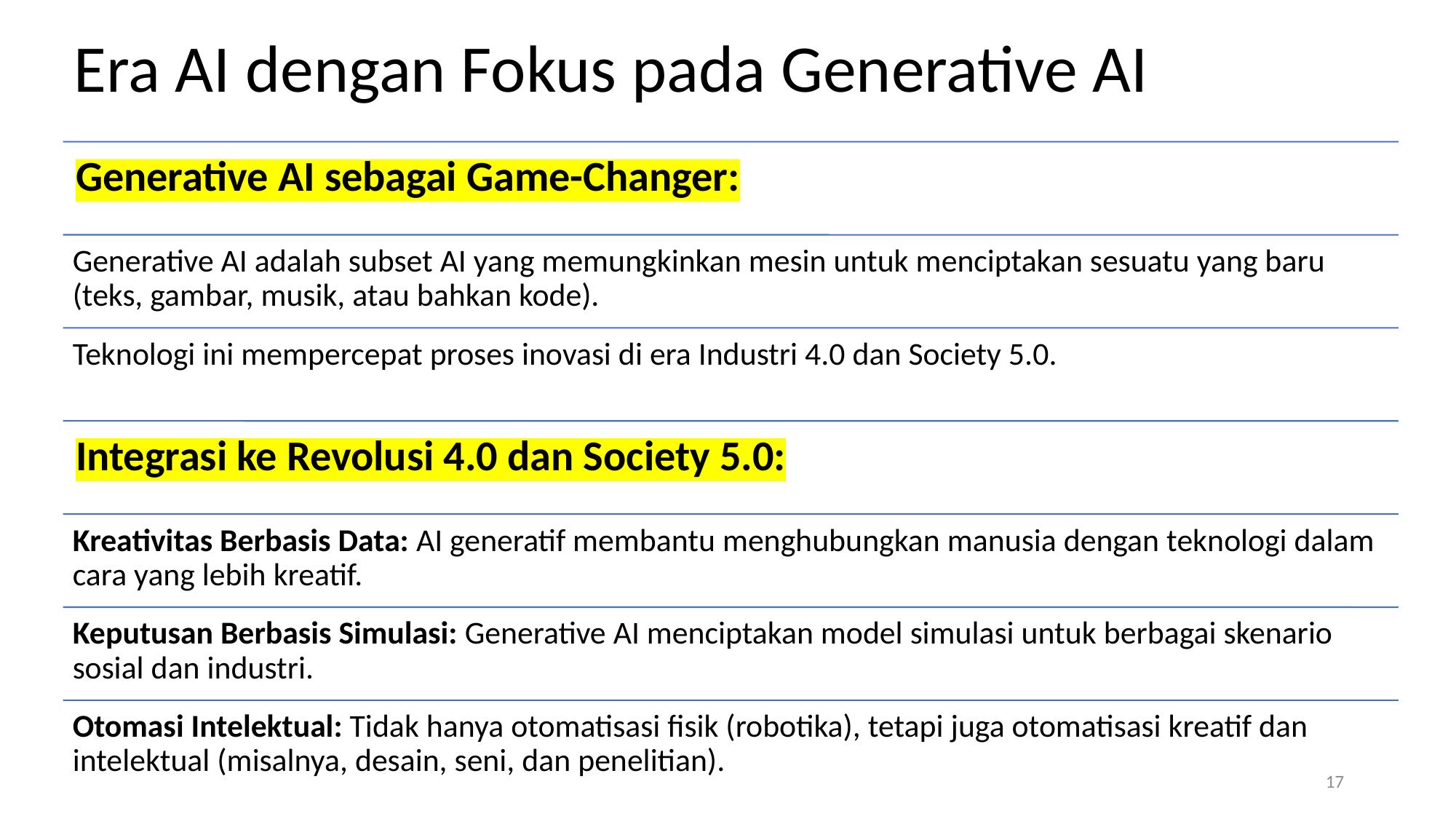

# Era AI dengan Fokus pada Generative AI
Generative AI sebagai Game-Changer:
Generative AI adalah subset AI yang memungkinkan mesin untuk menciptakan sesuatu yang baru (teks, gambar, musik, atau bahkan kode).
Teknologi ini mempercepat proses inovasi di era Industri 4.0 dan Society 5.0.
Integrasi ke Revolusi 4.0 dan Society 5.0:
Kreativitas Berbasis Data: AI generatif membantu menghubungkan manusia dengan teknologi dalam cara yang lebih kreatif.
Keputusan Berbasis Simulasi: Generative AI menciptakan model simulasi untuk berbagai skenario sosial dan industri.
Otomasi Intelektual: Tidak hanya otomatisasi fisik (robotika), tetapi juga otomatisasi kreatif dan intelektual (misalnya, desain, seni, dan penelitian).
17